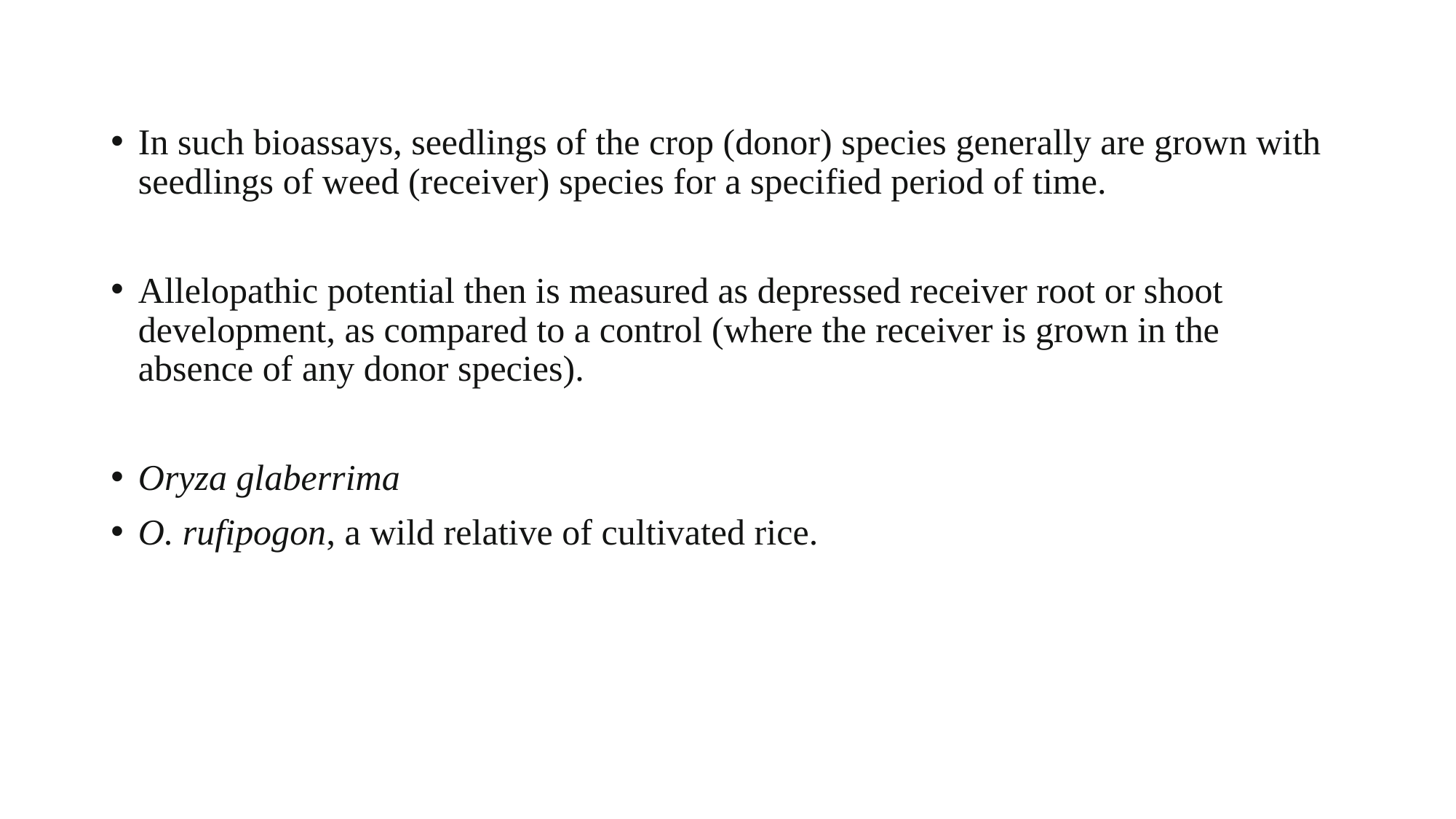

In such bioassays, seedlings of the crop (donor) species generally are grown with seedlings of weed (receiver) species for a specified period of time.

Allelopathic potential then is measured as depressed receiver root or shoot development, as compared to a control (where the receiver is grown in the absence of any donor species).

Oryza glaberrima
O. rufipogon, a wild relative of cultivated rice.